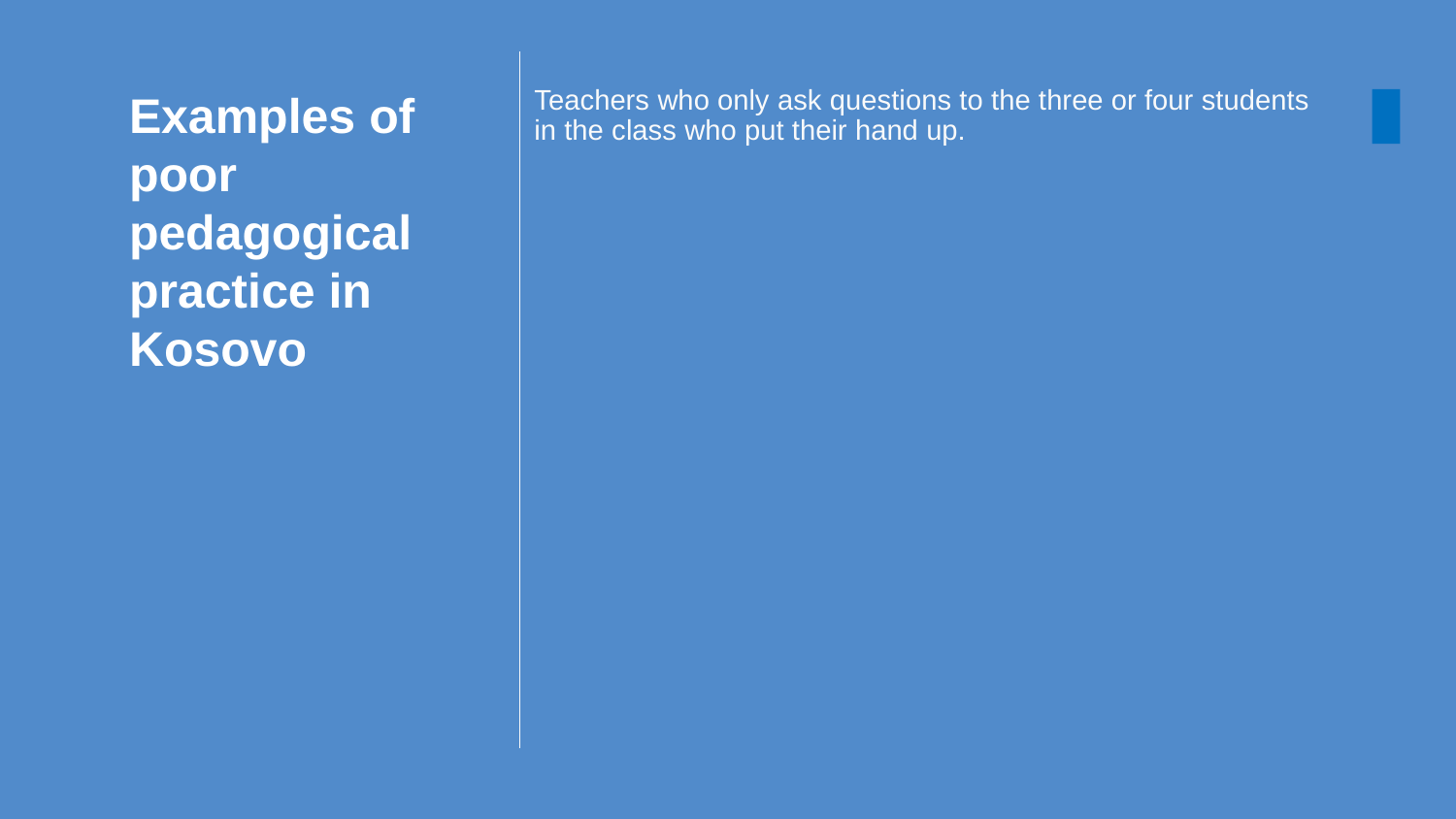

# Examples of poor pedagogical practice in Kosovo
Teachers who only ask questions to the three or four students in the class who put their hand up.